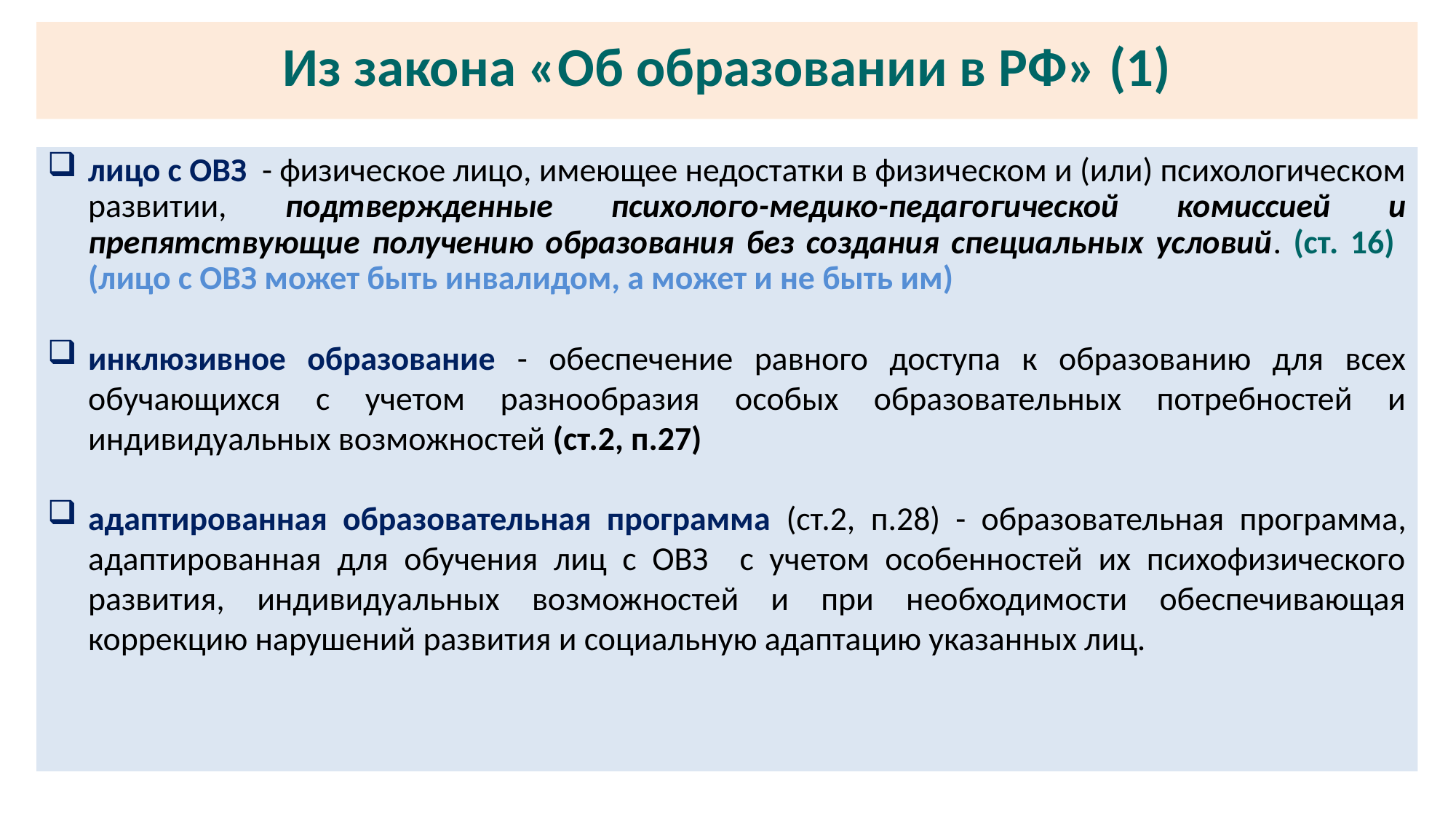

# Из закона «Об образовании в РФ» (1)
лицо с ОВЗ  - физическое лицо, имеющее недостатки в физическом и (или) психологическом развитии, подтвержденные психолого-медико-педагогической комиссией и препятствующие получению образования без создания специальных условий. (ст. 16)  (лицо с ОВЗ может быть инвалидом, а может и не быть им)

инклюзивное образование - обеспечение равного доступа к образованию для всех обучающихся с учетом разнообразия особых образовательных потребностей и индивидуальных возможностей (ст.2, п.27)

адаптированная образовательная программа (ст.2, п.28) - образовательная программа, адаптированная для обучения лиц с ОВЗ  с учетом особенностей их психофизического развития, индивидуальных возможностей и при необходимости обеспечивающая коррекцию нарушений развития и социальную адаптацию указанных лиц.